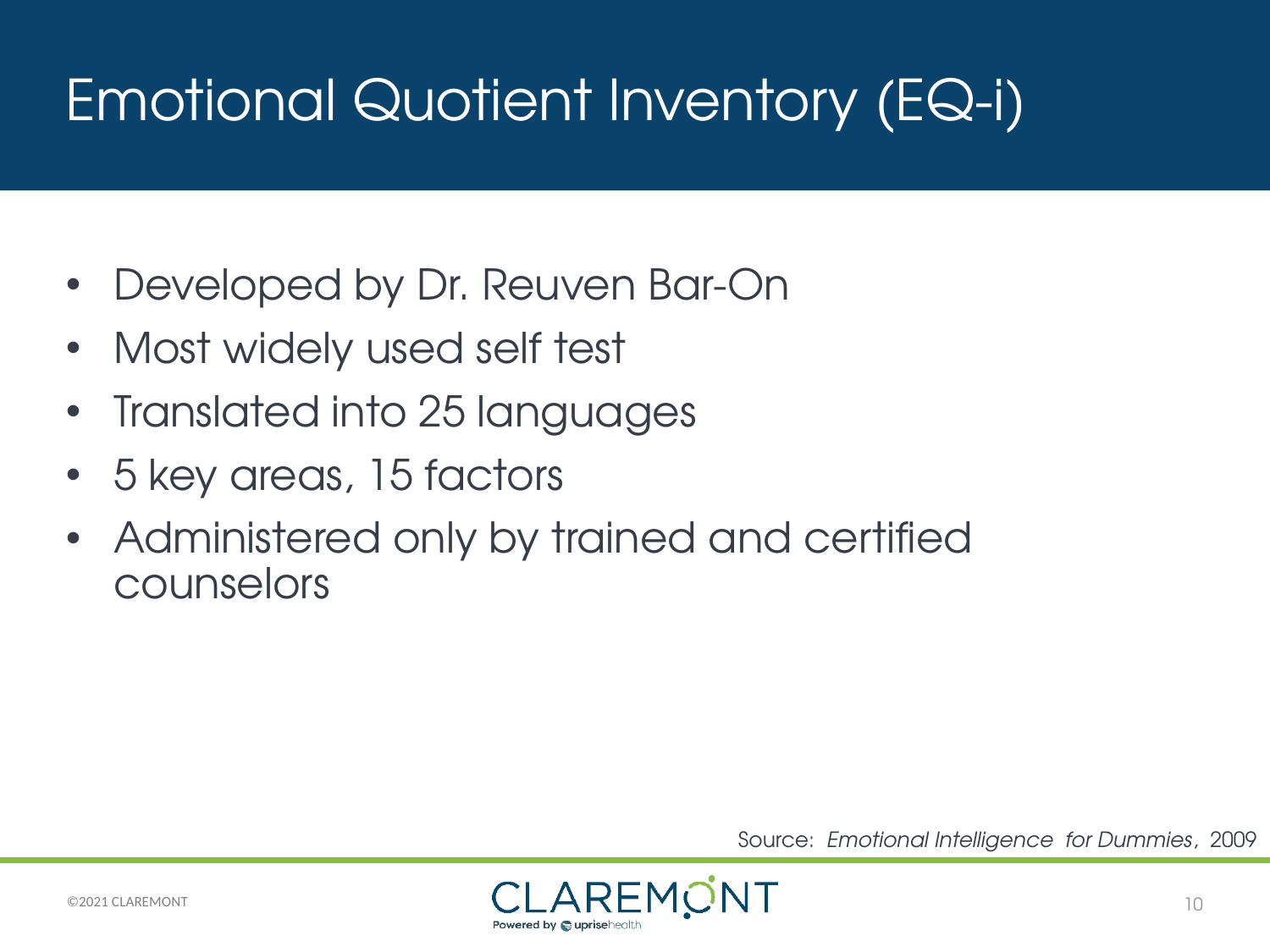

# Emotional Quotient Inventory (EQ-i)
Developed by Dr. Reuven Bar-On
Most widely used self test
Translated into 25 languages
5 key areas, 15 factors
Administered only by trained and certified counselors

Source:  Emotional Intelligence  for Dummies,  2009
10